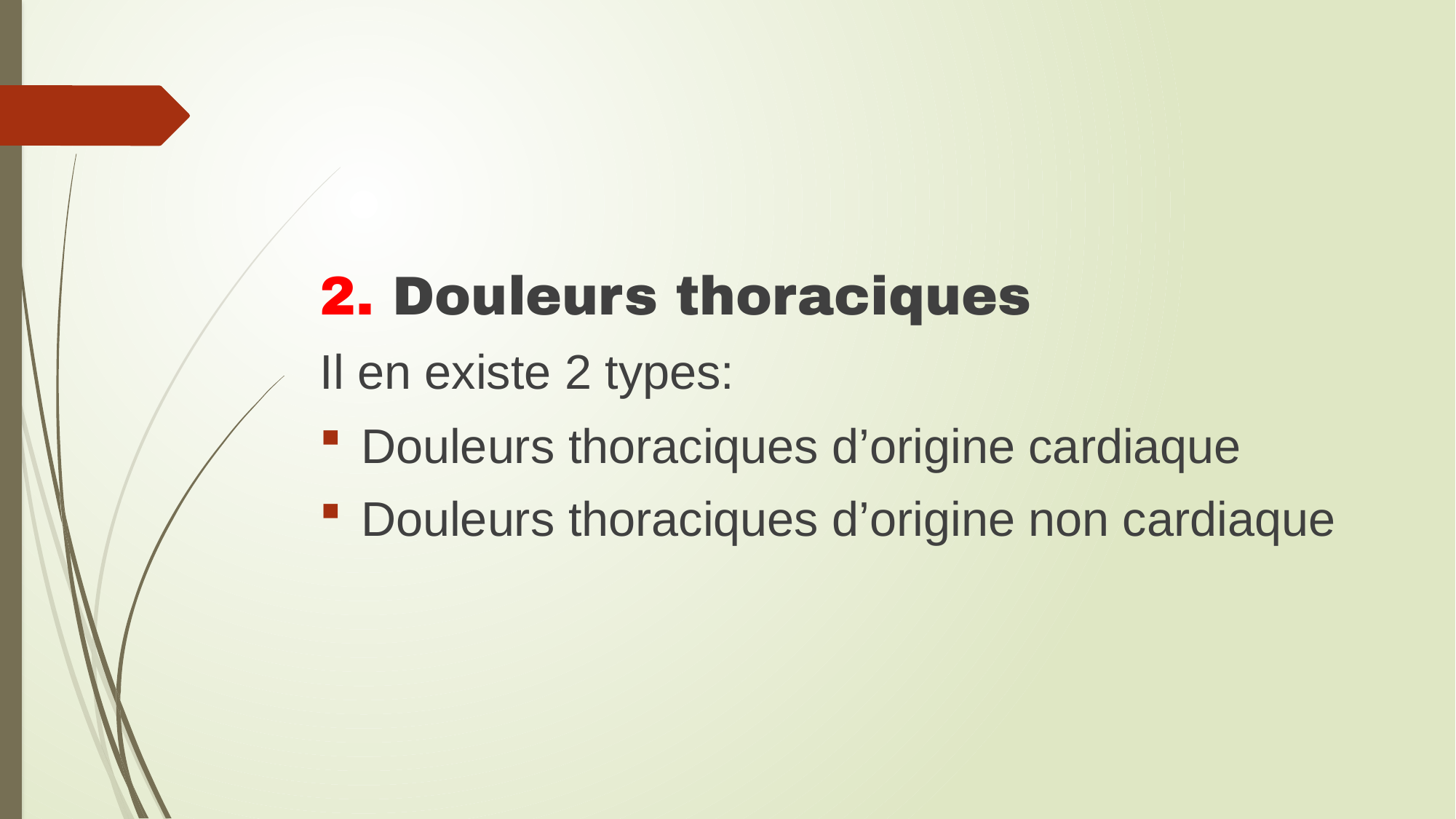

2. Douleurs thoraciques
Il en existe 2 types:
Douleurs thoraciques d’origine cardiaque
Douleurs thoraciques d’origine non cardiaque